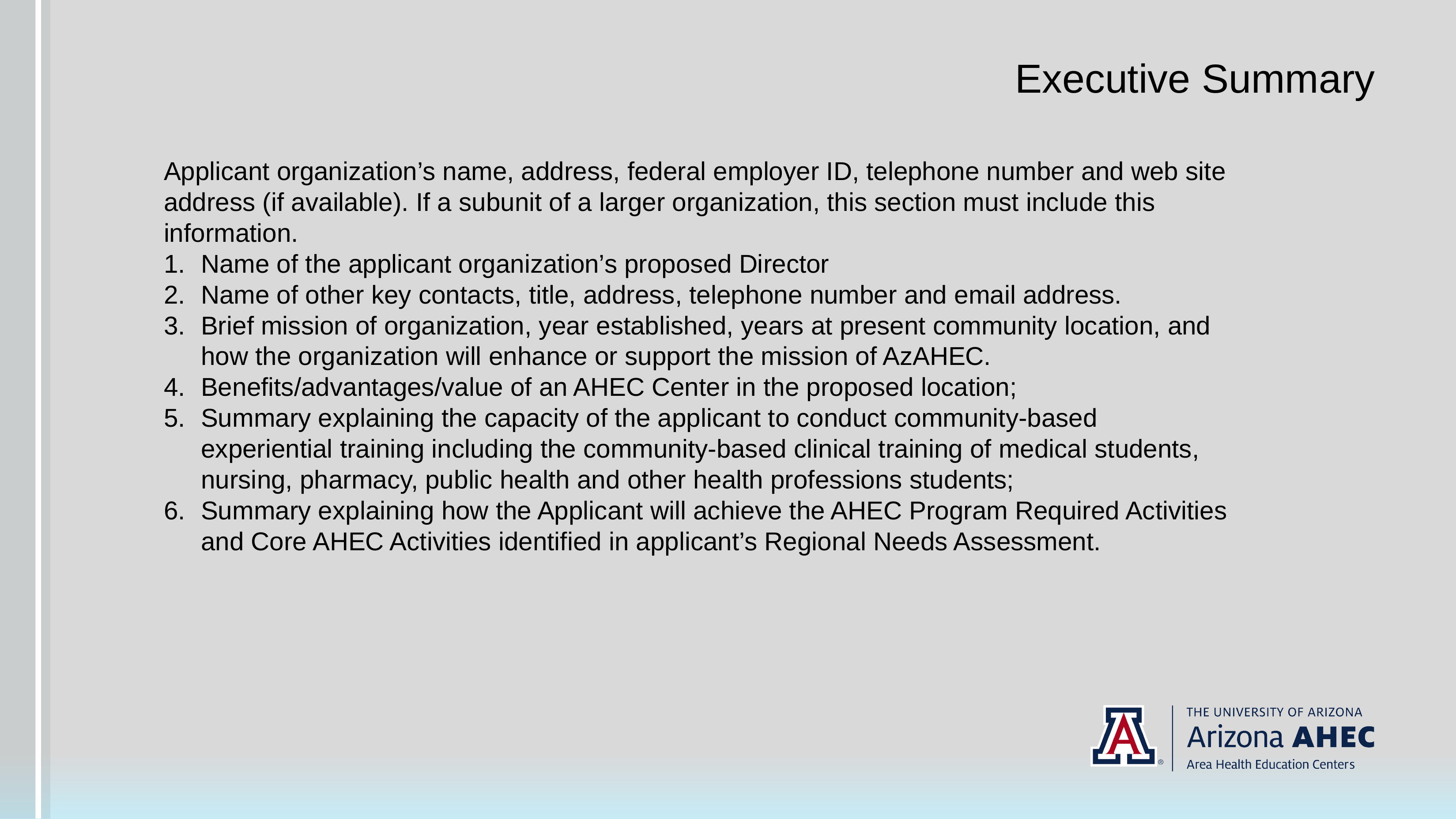

# Executive Summary
Applicant organization’s name, address, federal employer ID, telephone number and web site address (if available). If a subunit of a larger organization, this section must include this information.
Name of the applicant organization’s proposed Director
Name of other key contacts, title, address, telephone number and email address.
Brief mission of organization, year established, years at present community location, and how the organization will enhance or support the mission of AzAHEC.
Benefits/advantages/value of an AHEC Center in the proposed location;
Summary explaining the capacity of the applicant to conduct community-based experiential training including the community-based clinical training of medical students, nursing, pharmacy, public health and other health professions students;
Summary explaining how the Applicant will achieve the AHEC Program Required Activities and Core AHEC Activities identified in applicant’s Regional Needs Assessment.